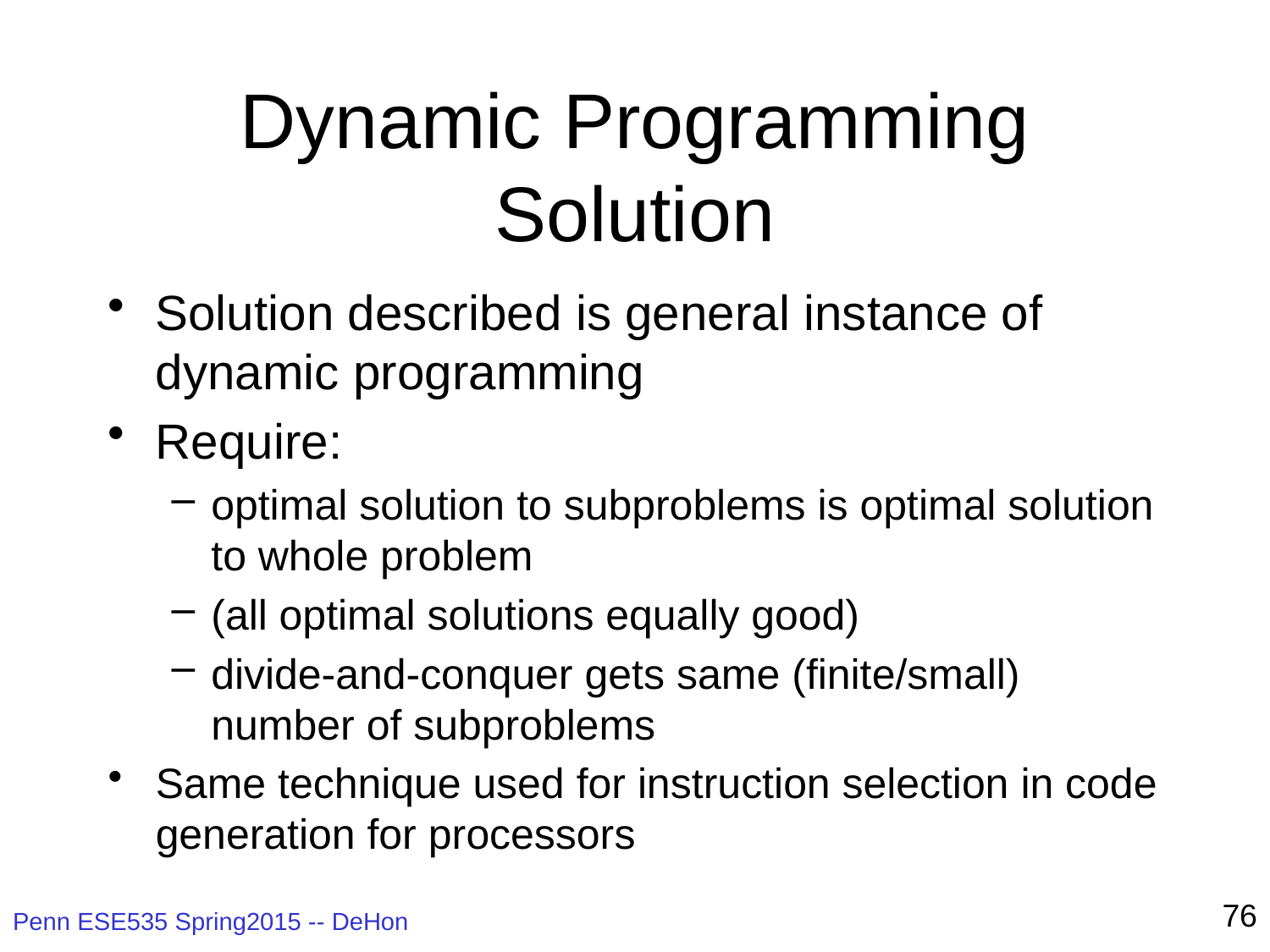

# Dynamic Programming Solution
Solution described is general instance of dynamic programming
Require:
optimal solution to subproblems is optimal solution to whole problem
(all optimal solutions equally good)
divide-and-conquer gets same (finite/small) number of subproblems
Same technique used for instruction selection in code generation for processors
76
Penn ESE535 Spring2015 -- DeHon